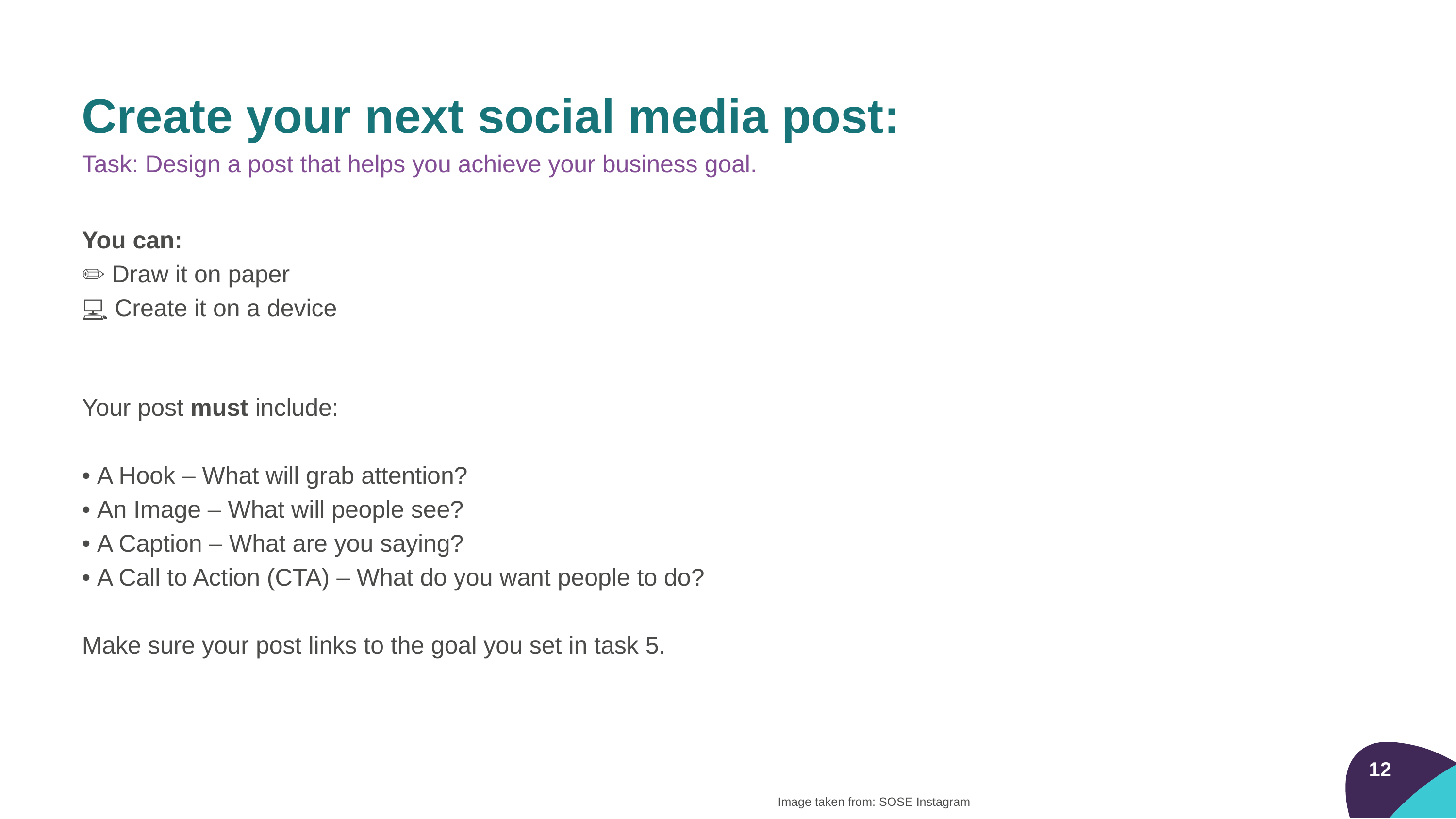

Create your next social media post:
Task: Design a post that helps you achieve your business goal.
You can:
✏️ Draw it on paper
💻 Create it on a device
Your post must include:

• A Hook – What will grab attention?
• An Image – What will people see?
• A Caption – What are you saying?
• A Call to Action (CTA) – What do you want people to do?

Make sure your post links to the goal you set in task 5.

12
Image taken from: SOSE Instagram